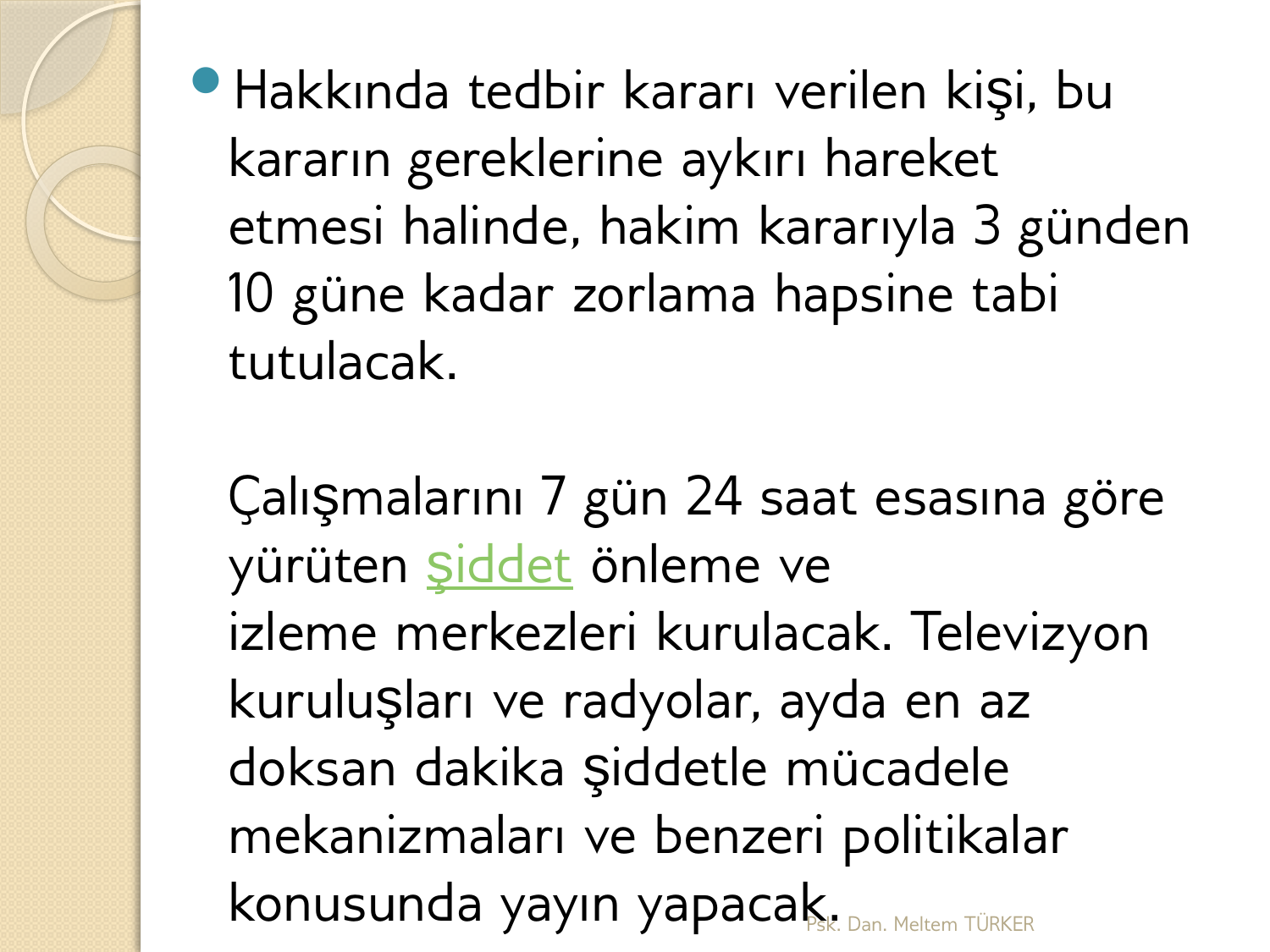

Hakkında tedbir kararı verilen kişi, bu kararın gereklerine aykırı hareket etmesi halinde, hakim kararıyla 3 günden 10 güne kadar zorlama hapsine tabi tutulacak.
Çalışmalarını 7 gün 24 saat esasına göre yürüten şiddet önleme ve izleme merkezleri kurulacak. Televizyon kuruluşları ve radyolar, ayda en az doksan dakika şiddetle mücadele mekanizmaları ve benzeri politikalar konusunda yayın yapacak.
Psk. Dan. Meltem TÜRKER